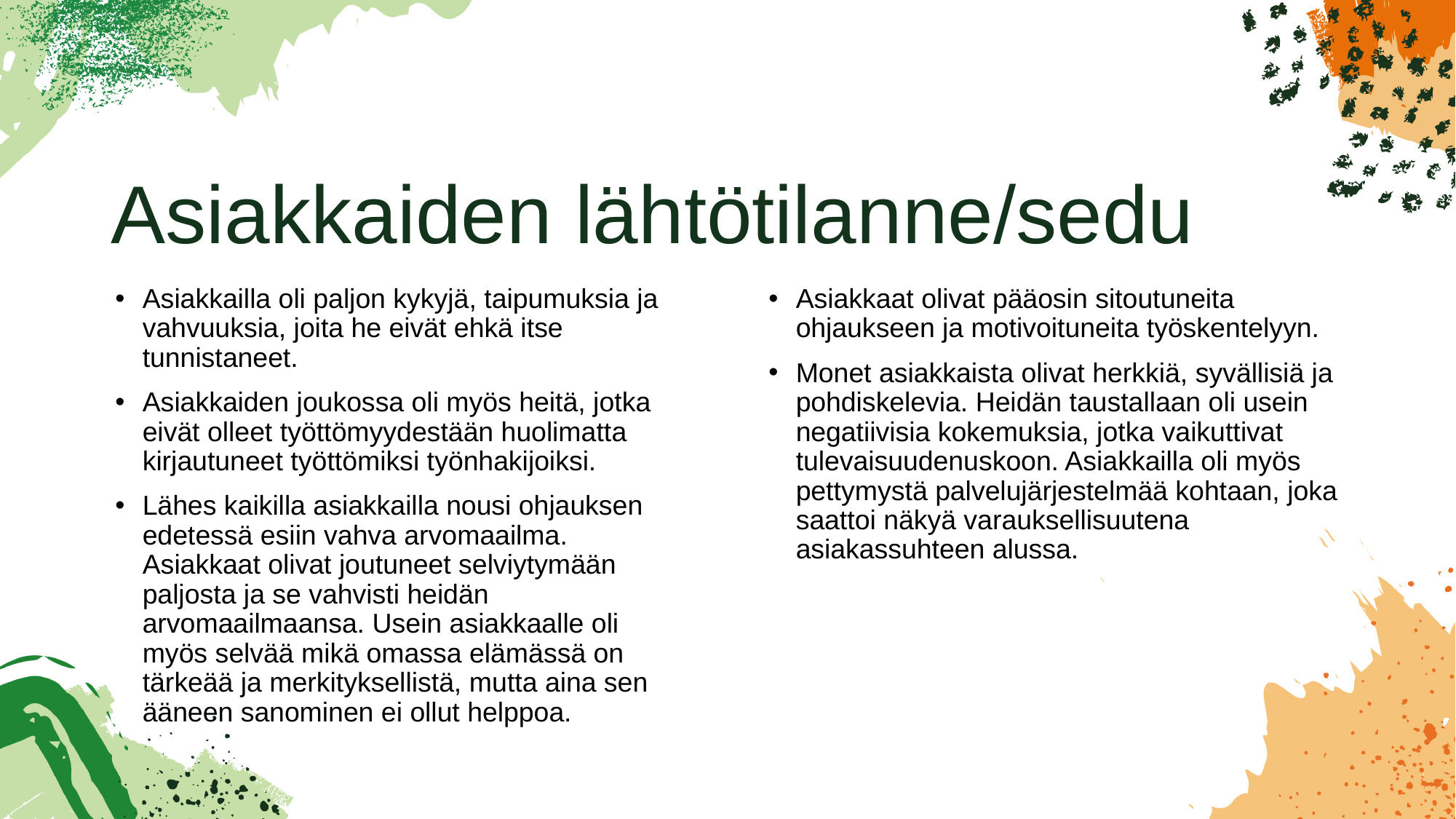

# Asiakkaiden lähtötilanne/sedu
Asiakkailla oli paljon kykyjä, taipumuksia ja vahvuuksia, joita he eivät ehkä itse tunnistaneet.
Asiakkaiden joukossa oli myös heitä, jotka eivät olleet työttömyydestään huolimatta kirjautuneet työttömiksi työnhakijoiksi.
Lähes kaikilla asiakkailla nousi ohjauksen edetessä esiin vahva arvomaailma. Asiakkaat olivat joutuneet selviytymään paljosta ja se vahvisti heidän arvomaailmaansa. Usein asiakkaalle oli myös selvää mikä omassa elämässä on tärkeää ja merkityksellistä, mutta aina sen ääneen sanominen ei ollut helppoa.

Asiakkaat olivat pääosin sitoutuneita ohjaukseen ja motivoituneita työskentelyyn.
Monet asiakkaista olivat herkkiä, syvällisiä ja pohdiskelevia. Heidän taustallaan oli usein negatiivisia kokemuksia, jotka vaikuttivat tulevaisuudenuskoon. Asiakkailla oli myös  pettymystä palvelujärjestelmää kohtaan, joka saattoi näkyä varauksellisuutena asiakassuhteen alussa.